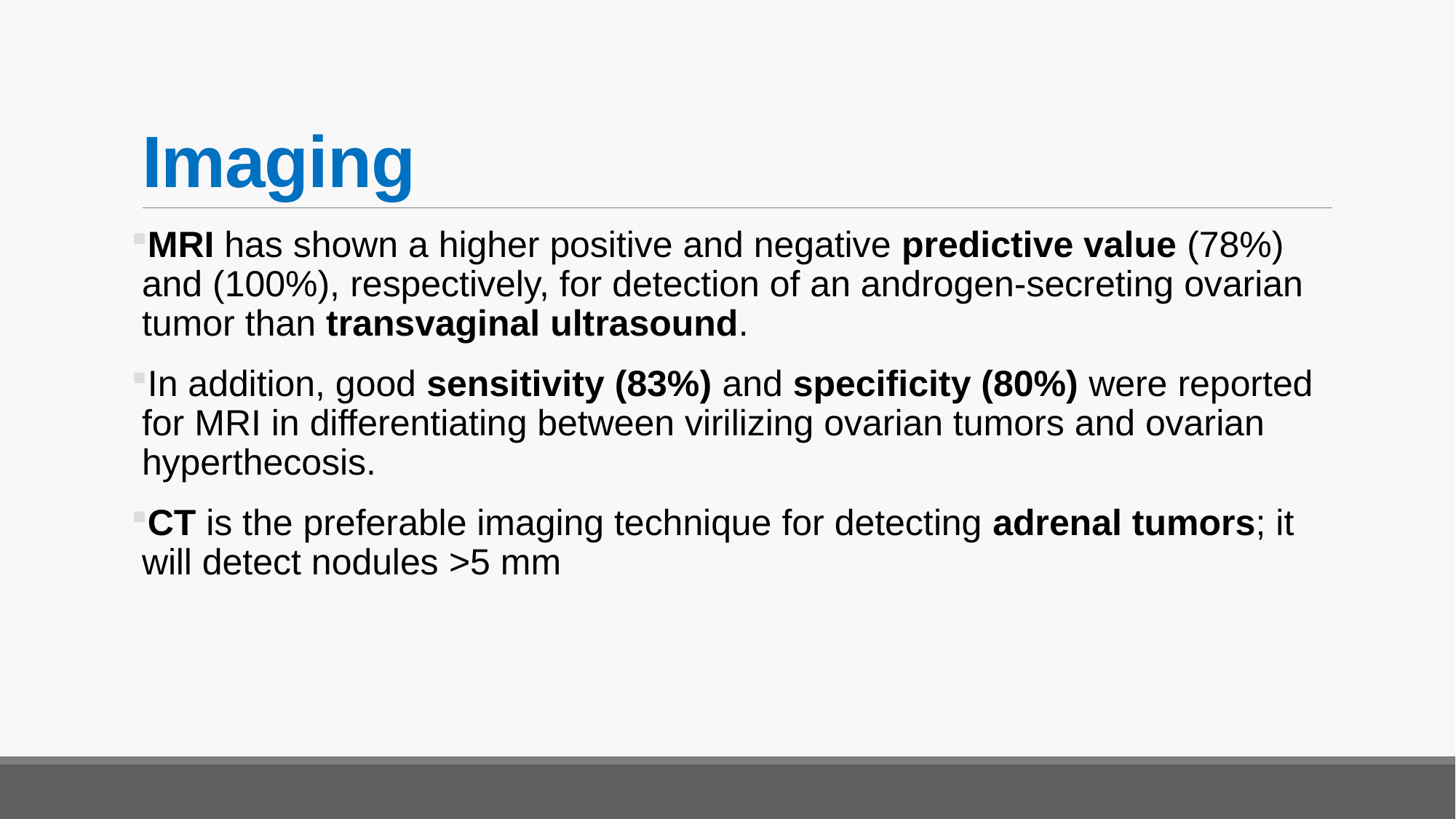

# Imaging
MRI has shown a higher positive and negative predictive value (78%) and (100%), respectively, for detection of an androgen-secreting ovarian tumor than transvaginal ultrasound.
In addition, good sensitivity (83%) and specificity (80%) were reported for MRI in differentiating between virilizing ovarian tumors and ovarian hyperthecosis.
CT is the preferable imaging technique for detecting adrenal tumors; it will detect nodules >5 mm